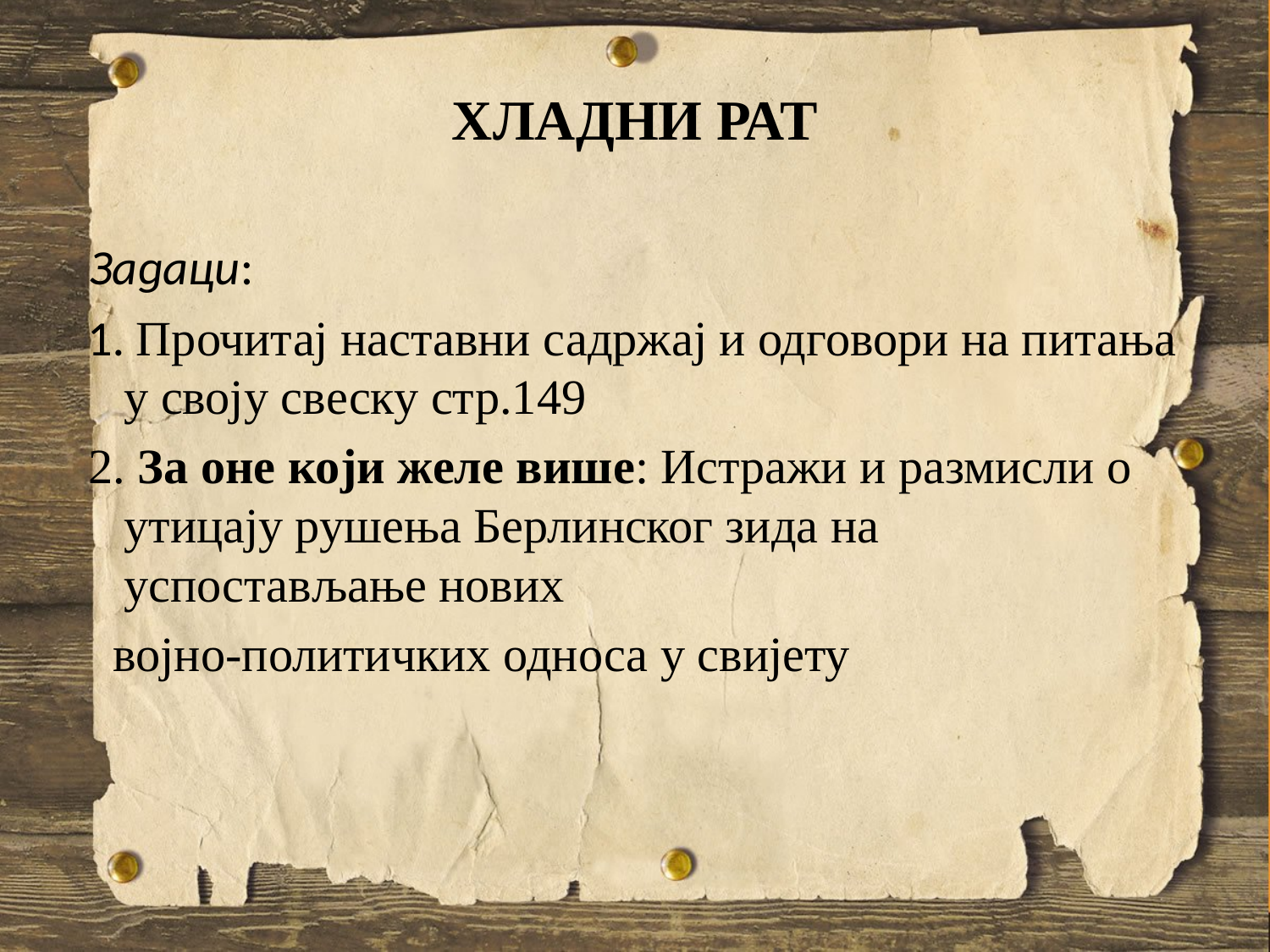

# ХЛАДНИ РАТ
 Задаци:
 1. Прочитај наставни садржај и одговори на питања у своју свеску стр.149
 2. За оне који желе више: Истражи и размисли о утицају рушења Берлинског зида на успостављање нових
   војно-политичких односа у свијету